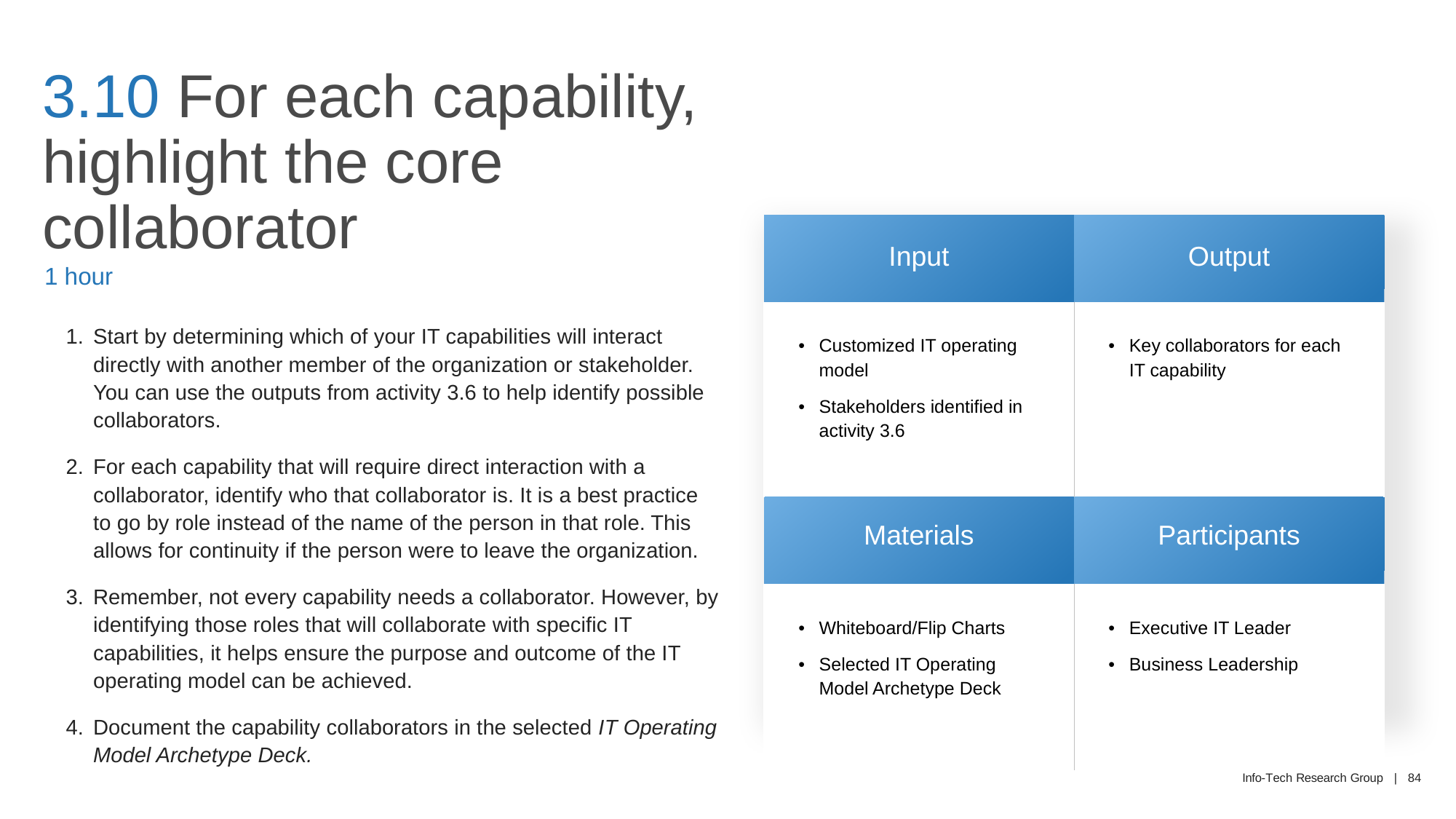

# 3.10 For each capability, highlight the core collaborator
| Input | Output |
| --- | --- |
| Customized IT operating model Stakeholders identified in activity 3.6 | Key collaborators for each IT capability |
| Materials | Participants |
| Whiteboard/Flip Charts Selected IT Operating Model Archetype Deck | Executive IT Leader Business Leadership |

1 hour
Start by determining which of your IT capabilities will interact directly with another member of the organization or stakeholder. You can use the outputs from activity 3.6 to help identify possible collaborators.
For each capability that will require direct interaction with a collaborator, identify who that collaborator is. It is a best practice to go by role instead of the name of the person in that role. This allows for continuity if the person were to leave the organization.
Remember, not every capability needs a collaborator. However, by identifying those roles that will collaborate with specific IT capabilities, it helps ensure the purpose and outcome of the IT operating model can be achieved.
Document the capability collaborators in the selected IT Operating Model Archetype Deck.